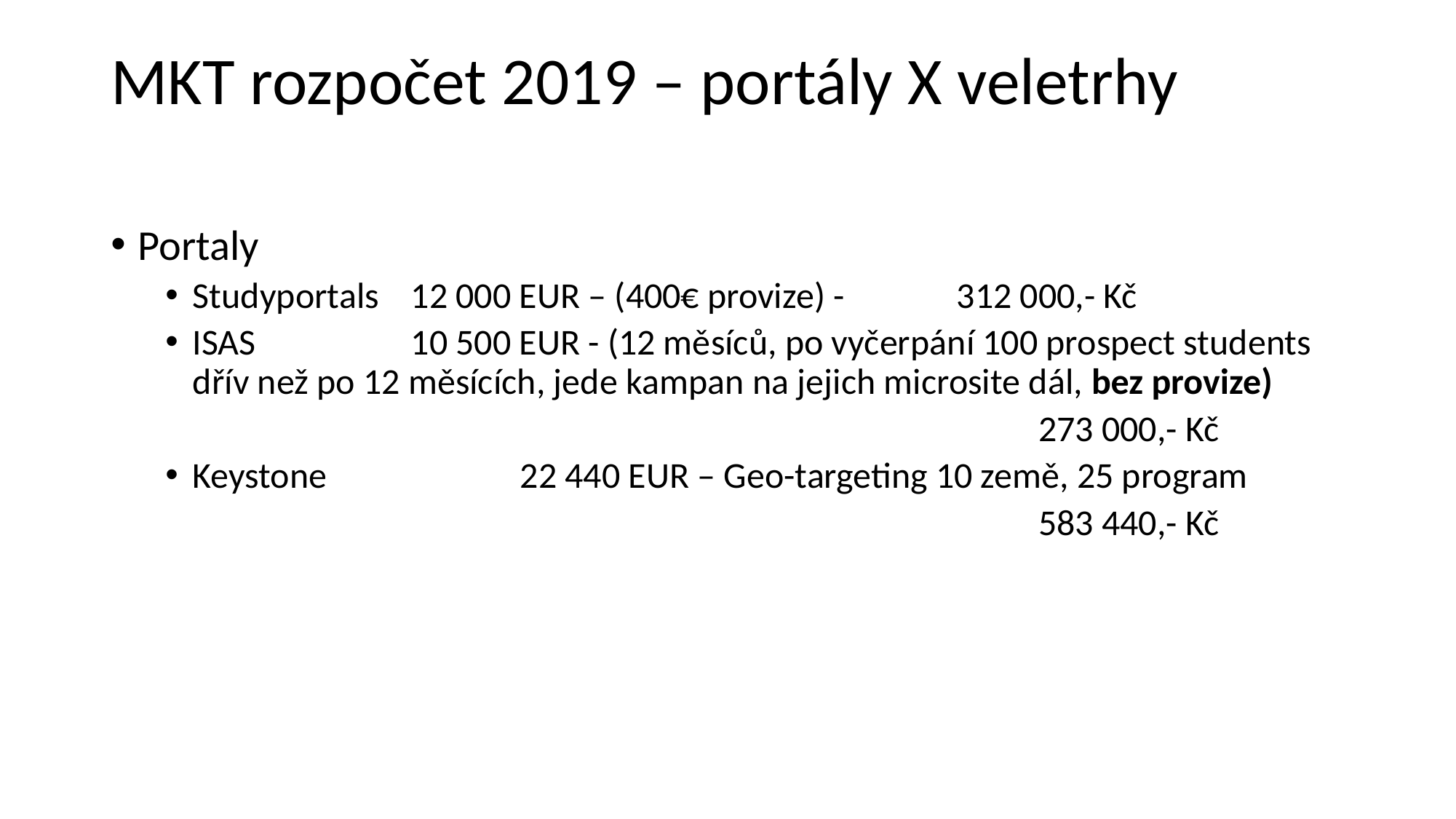

# MKT rozpočet 2019 – portály X veletrhy
Portaly
Studyportals	12 000 EUR – (400€ provize) - 	312 000,- Kč
ISAS 		10 500 EUR - (12 měsíců, po vyčerpání 100 prospect students dřív než po 12 měsících, jede kampan na jejich microsite dál, bez provize)
								273 000,- Kč
Keystone		22 440 EUR – Geo-targeting 10 země, 25 program
								583 440,- Kč